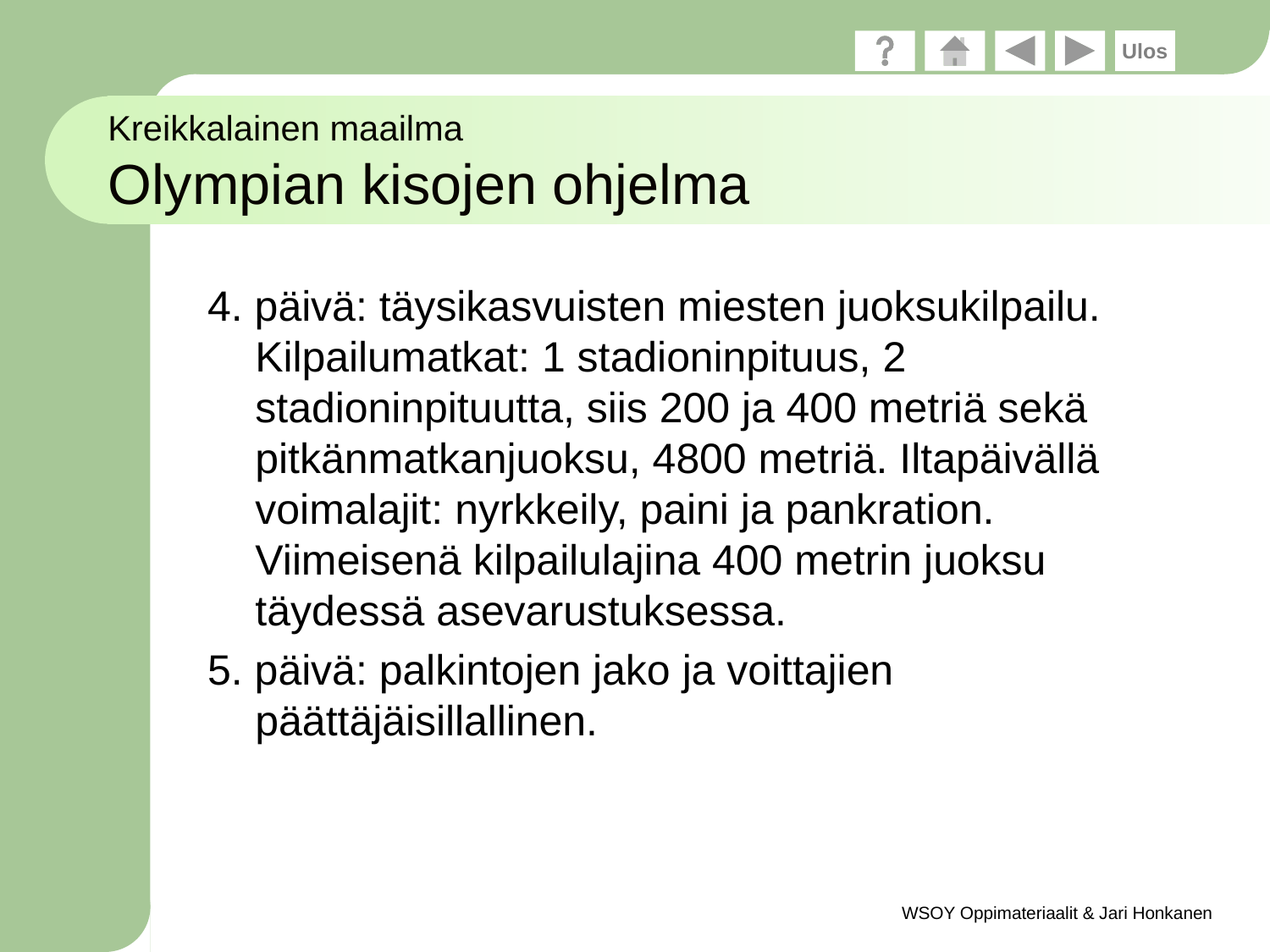

# Kreikkalainen maailma Olympian kisojen ohjelma
4. päivä: täysikasvuisten miesten juoksukilpailu. Kilpailumatkat: 1 stadioninpituus, 2 stadioninpituutta, siis 200 ja 400 metriä sekä pitkänmatkanjuoksu, 4800 metriä. Iltapäivällä voimalajit: nyrkkeily, paini ja pankration. Viimeisenä kilpailulajina 400 metrin juoksu täydessä asevarustuksessa.
5. päivä: palkintojen jako ja voittajien päättäjäisillallinen.

WSOY Oppimateriaalit & Jari Honkanen